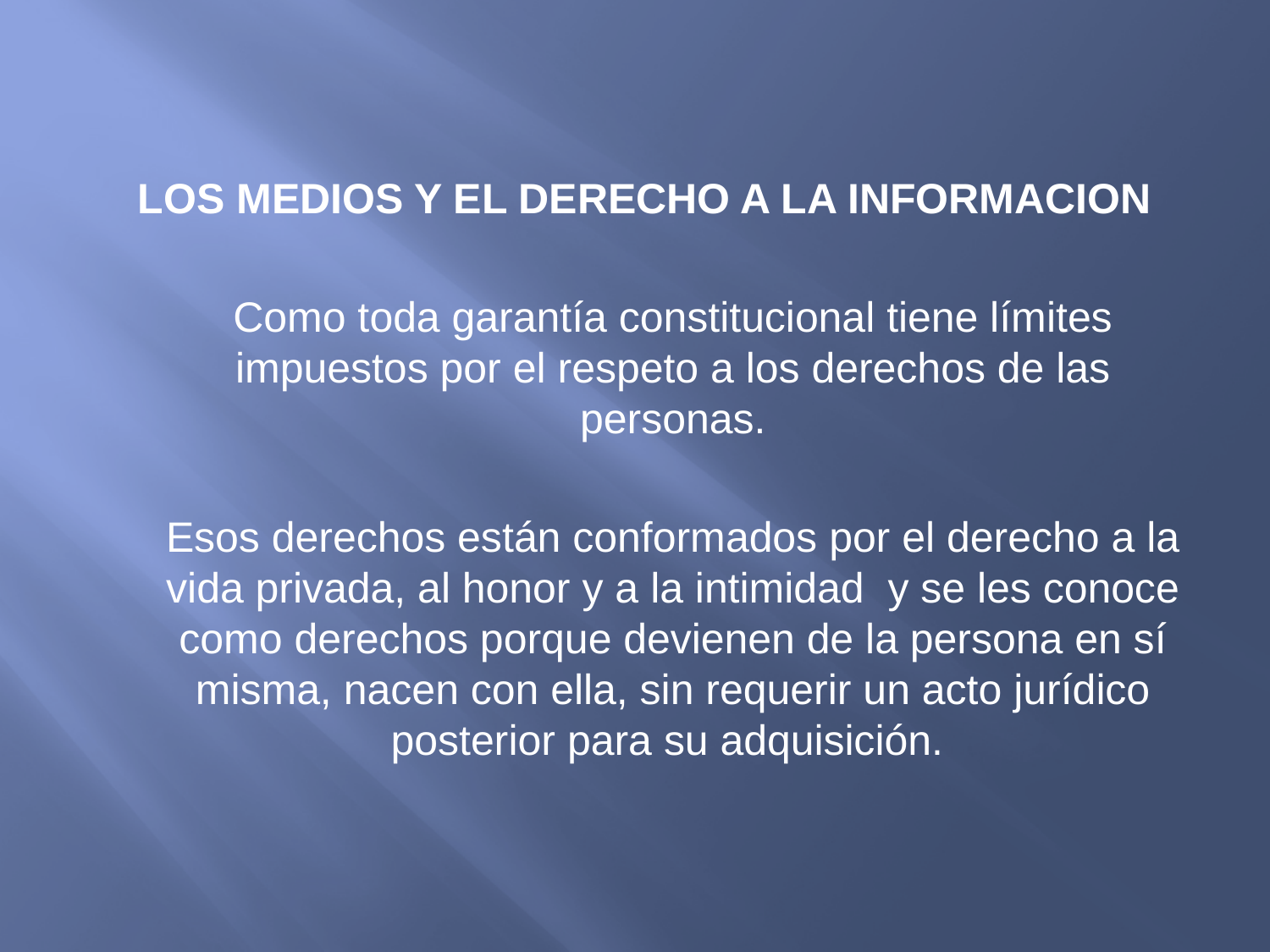

#

LOS MEDIOS Y EL DERECHO A LA INFORMACION

 	Como toda garantía constitucional tiene límites impuestos por el respeto a los derechos de las personas.

	Esos derechos están conformados por el derecho a la vida privada, al honor y a la intimidad  y se les conoce como derechos porque devienen de la persona en sí misma, nacen con ella, sin requerir un acto jurídico posterior para su adquisición.